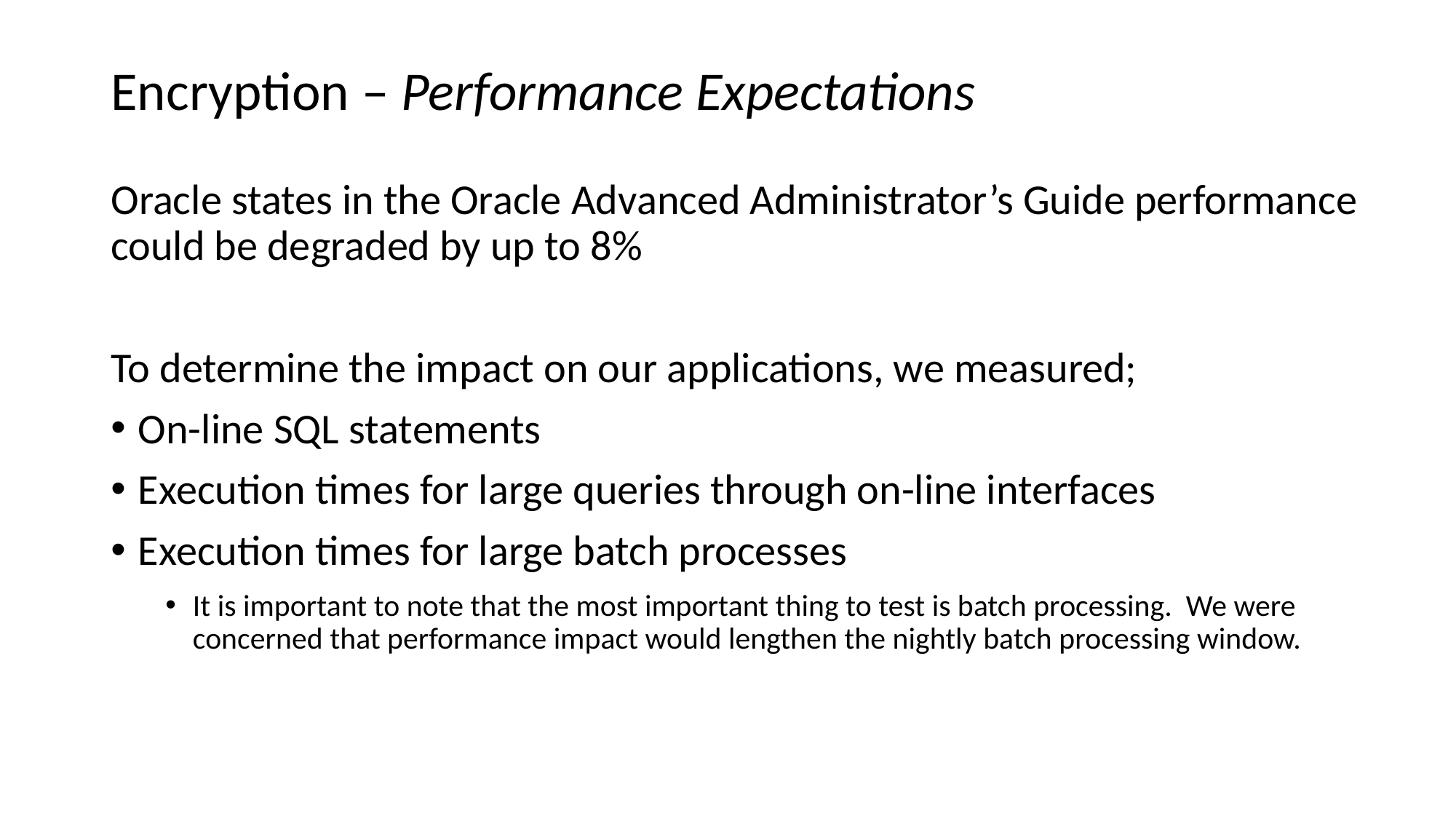

# Encryption – Performance Expectations
Oracle states in the Oracle Advanced Administrator’s Guide performance could be degraded by up to 8%

To determine the impact on our applications, we measured;
On-line SQL statements
Execution times for large queries through on-line interfaces
Execution times for large batch processes
It is important to note that the most important thing to test is batch processing.  We were concerned that performance impact would lengthen the nightly batch processing window.